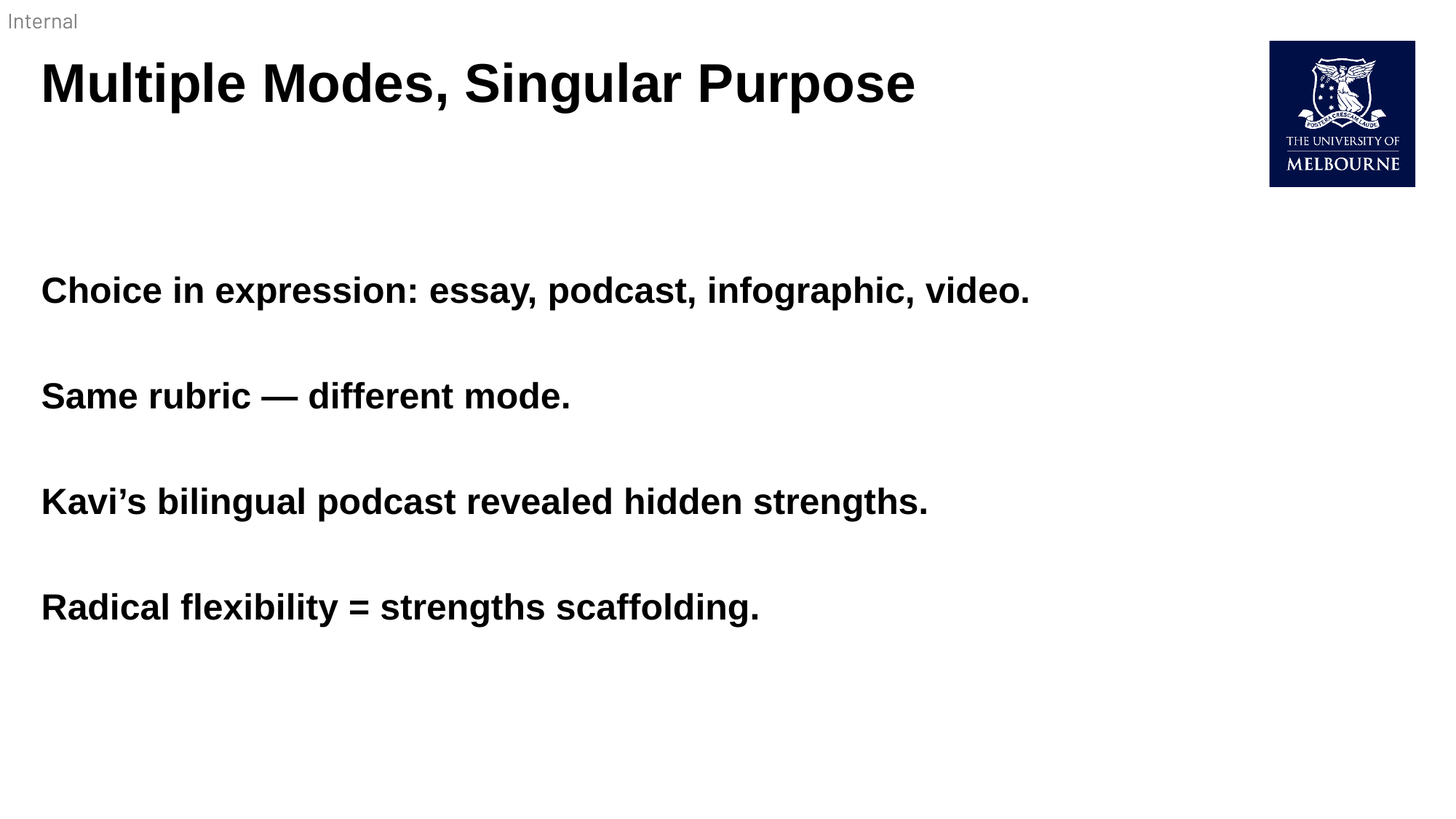

# Multiple Modes, Singular Purpose
Choice in expression: essay, podcast, infographic, video.
Same rubric — different mode.
Kavi’s bilingual podcast revealed hidden strengths.
Radical flexibility = strengths scaffolding.